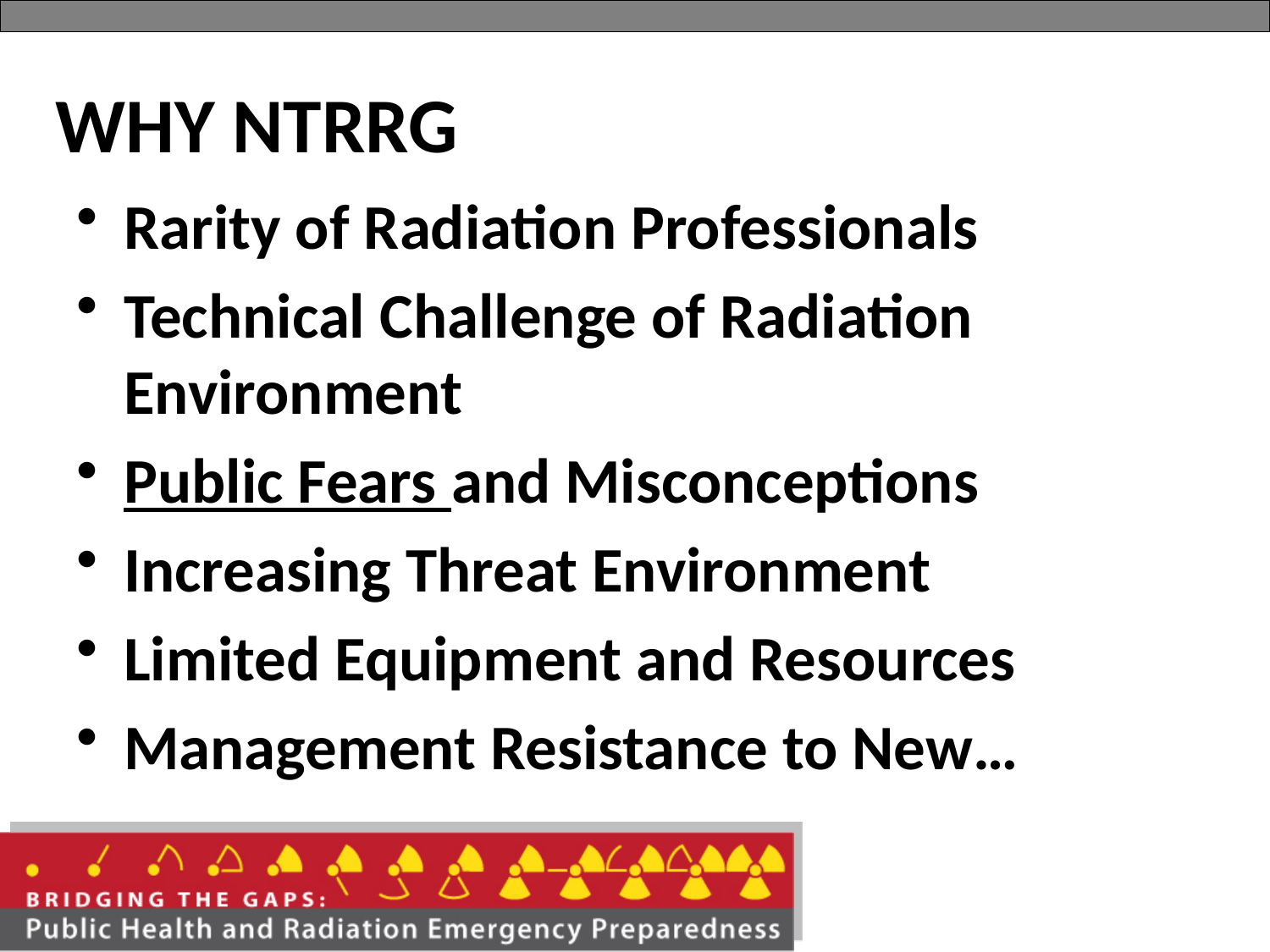

WHY NTRRG
Rarity of Radiation Professionals
Technical Challenge of Radiation Environment
Public Fears and Misconceptions
Increasing Threat Environment
Limited Equipment and Resources
Management Resistance to New…